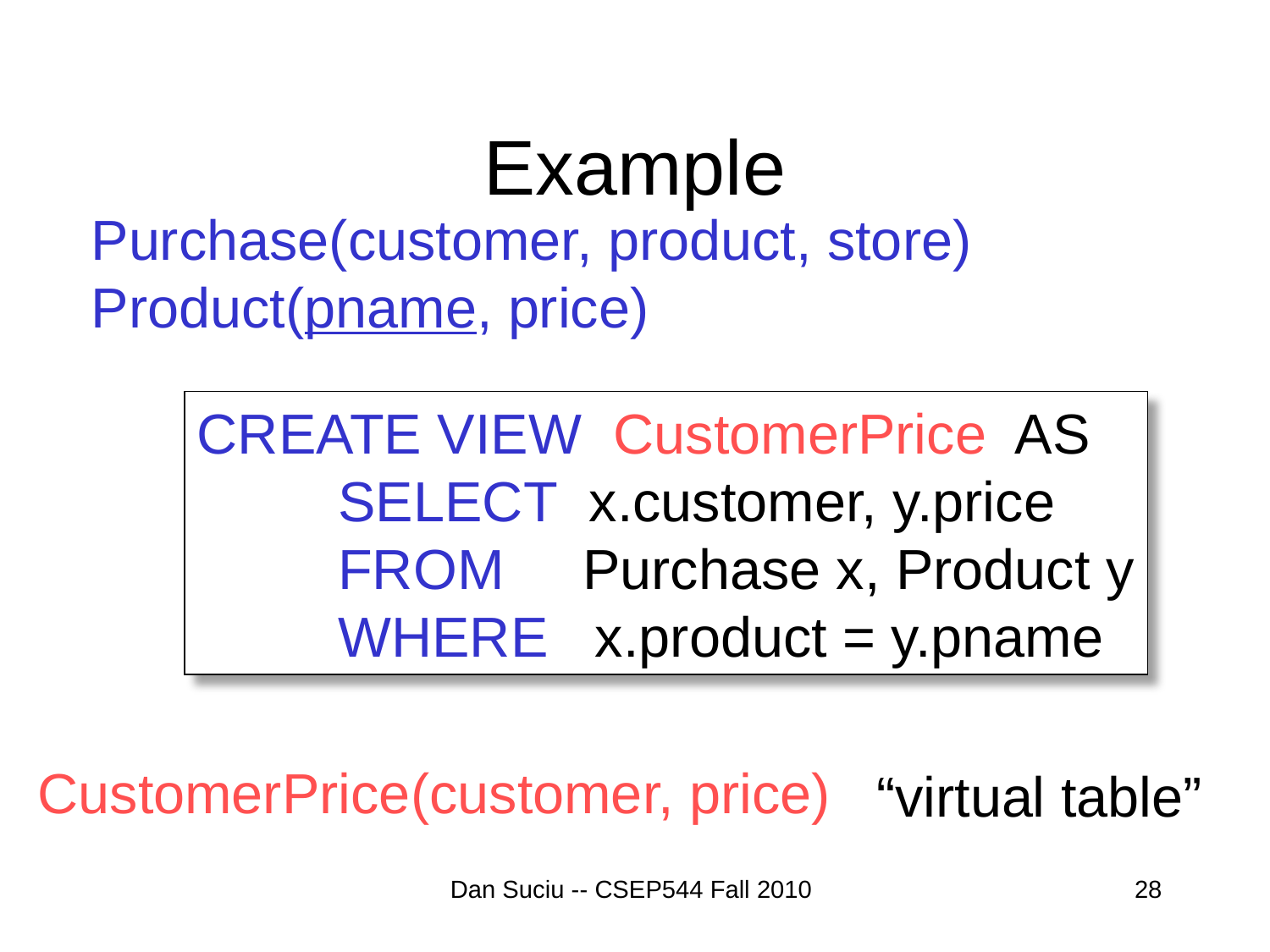

# Example
Purchase(customer, product, store)
Product(pname, price)
CREATE VIEW  CustomerPrice  AS
         SELECT  x.customer, y.price
         FROM     Purchase x, Product y
         WHERE   x.product = y.pname
CustomerPrice(customer, price)
“virtual table”
Dan Suciu -- CSEP544 Fall 2010
28